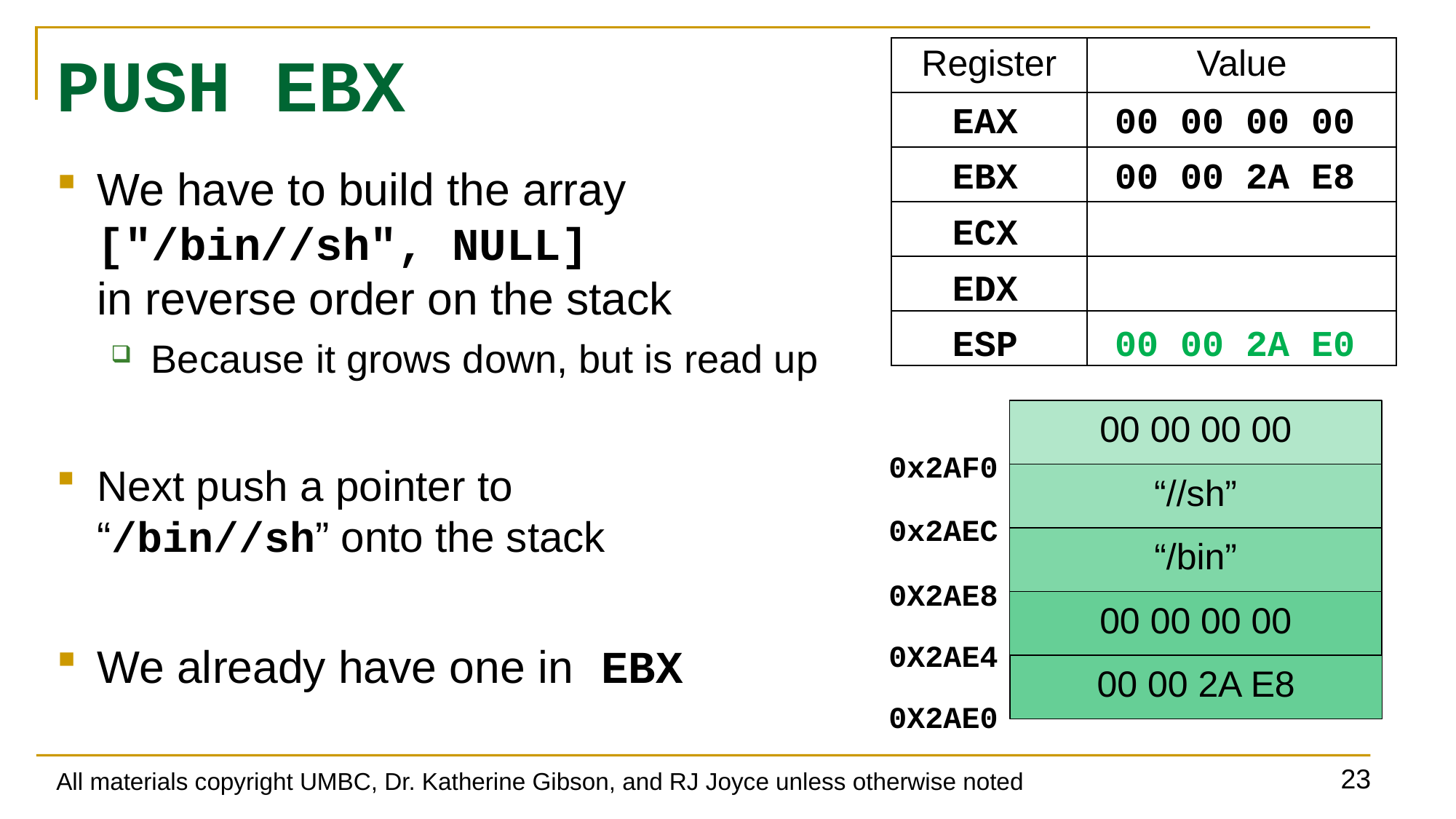

# PUSH EBX
| Register | Value |
| --- | --- |
|  |  |
|  |  |
|  |  |
|  |  |
|  |  |
EAX
EBX
ECX
EDX
ESP
00 00 00 00
00 00 2A E8
We have to build the array  ["/bin//sh", NULL]
in reverse order on the stack
Because it grows down, but is read up

Next push a pointer to
“/bin//sh” onto the stack

We already have one in EBX

00 00 2A E4
00 00 2A E0
00 00 00 00
0x2AF0
“//sh”
0x2AEC
“/bin”
0X2AE8
00 00 00 00
0X2AE4
00 00 2A E8
0X2AE0